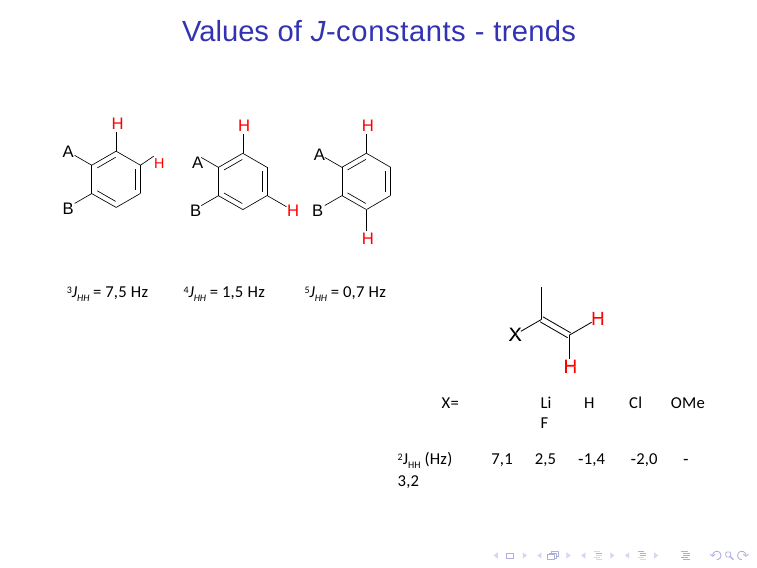

# Values of J-constants - trends
H
H
H

A
H	A
A
B
B
H B
H
3JHH = 7,5 Hz
4JHH = 1,5 Hz
5JHH = 0,7 Hz

X=	Li	H	Cl	OMe	F

2JHH (Hz)	7,1	2,5	‐1,4	‐2,0	‐3,2